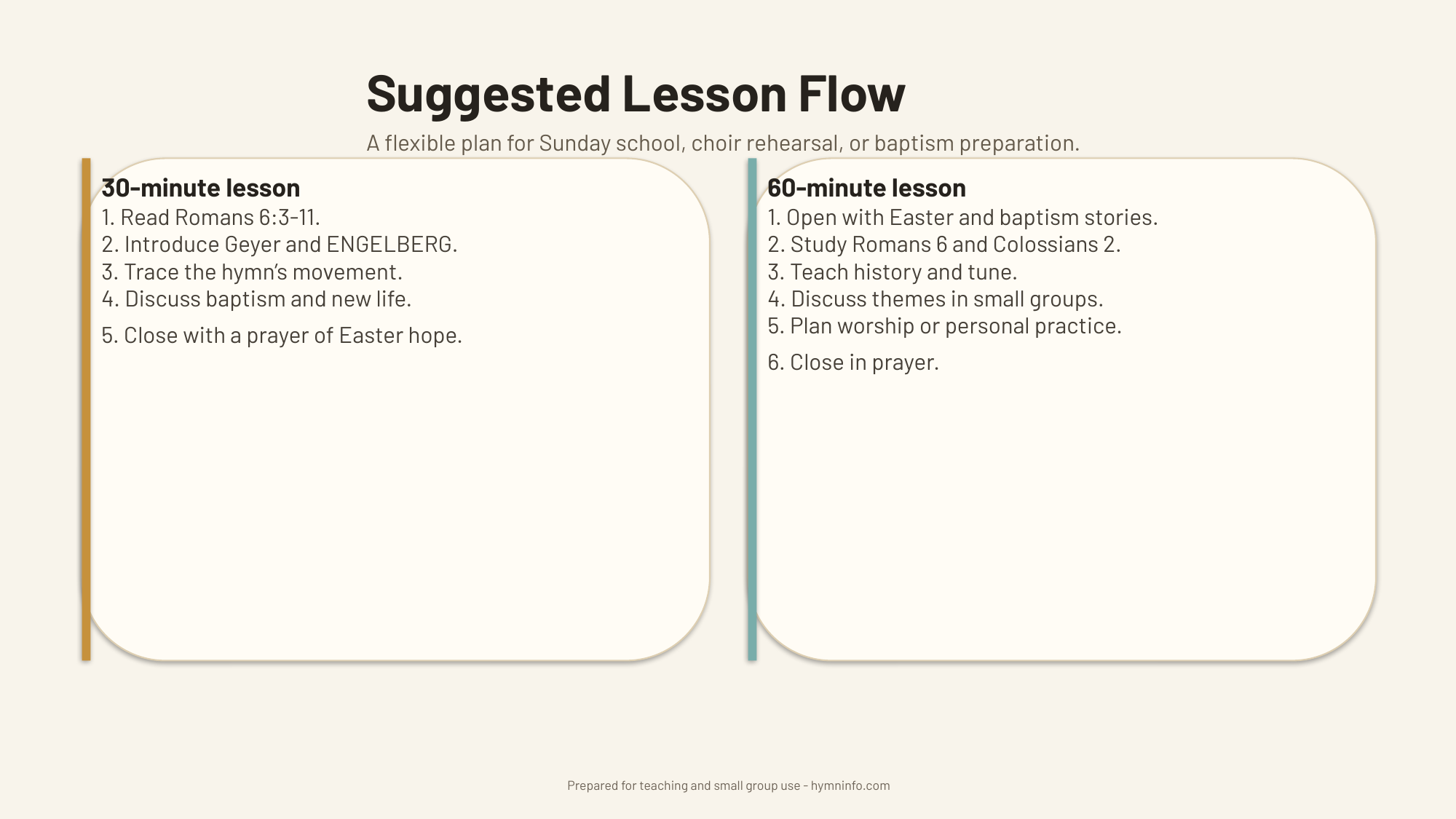

Suggested Lesson Flow
A flexible plan for Sunday school, choir rehearsal, or baptism preparation.

30-minute lesson
1. Read Romans 6:3-11.
2. Introduce Geyer and ENGELBERG.
3. Trace the hymn’s movement.
4. Discuss baptism and new life.
5. Close with a prayer of Easter hope.
60-minute lesson
1. Open with Easter and baptism stories.
2. Study Romans 6 and Colossians 2.
3. Teach history and tune.
4. Discuss themes in small groups.
5. Plan worship or personal practice.
6. Close in prayer.
Prepared for teaching and small group use - hymninfo.com